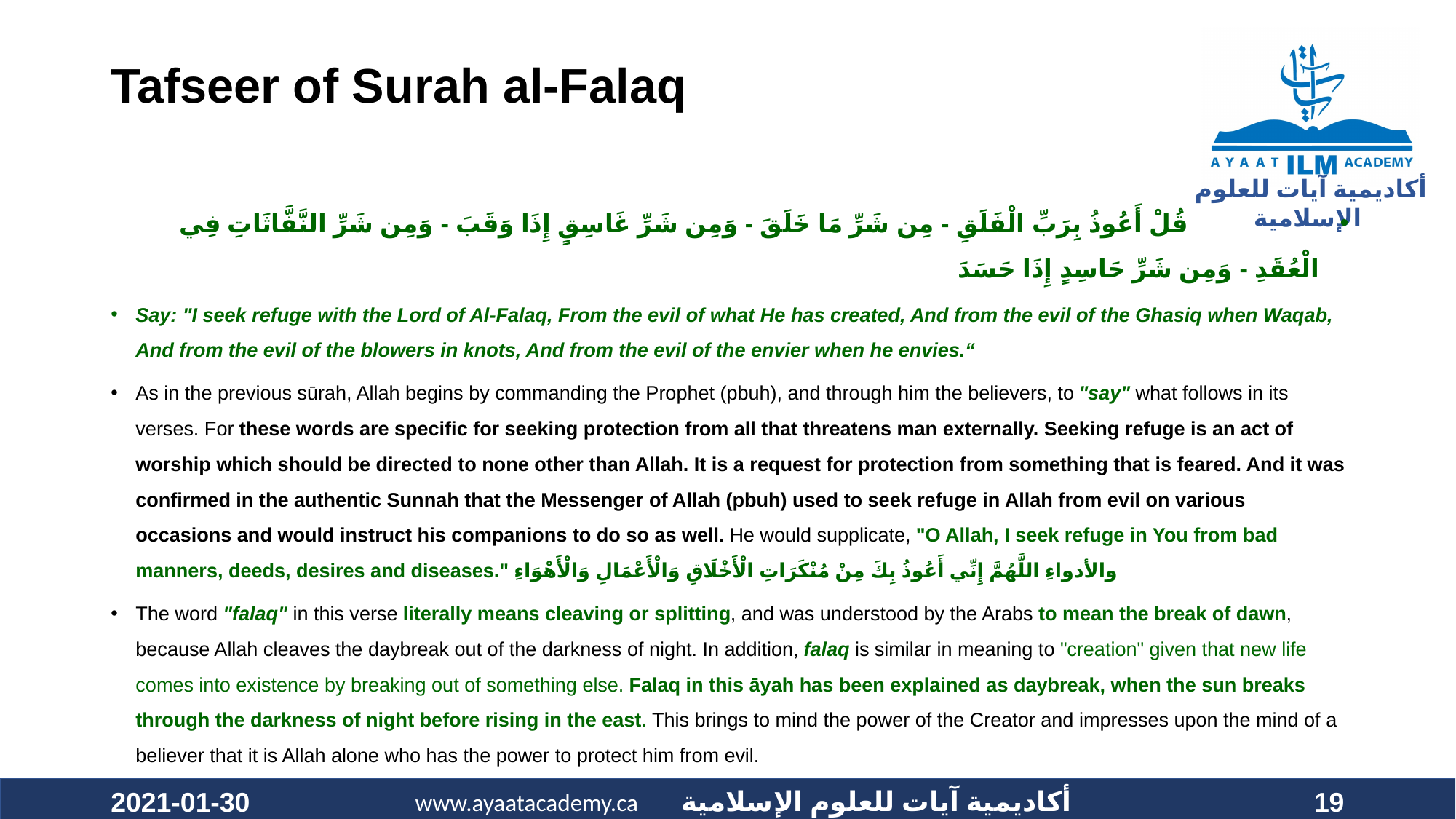

# Tafseer of Surah al-Falaq
                   قُلْ أَعُوذُ بِرَبِّ الْفَلَقِ - مِن شَرِّ مَا خَلَقَ - وَمِن شَرِّ غَاسِقٍ إِذَا وَقَبَ - وَمِن شَرِّ النَّفَّاثَاتِ فِي الْعُقَدِ - وَمِن شَرِّ حَاسِدٍ إِذَا حَسَدَ
Say: "I seek refuge with the Lord of Al-Falaq, From the evil of what He has created, And from the evil of the Ghasiq when Waqab, And from the evil of the blowers in knots, And from the evil of the envier when he envies.“
As in the previous sūrah, Allah begins by commanding the Prophet (pbuh), and through him the believers, to "say" what follows in its verses. For these words are specific for seeking protection from all that threatens man externally. Seeking refuge is an act of worship which should be directed to none other than Allah. It is a request for protection from something that is feared. And it was confirmed in the authentic Sunnah that the Messenger of Allah (pbuh) used to seek refuge in Allah from evil on various occasions and would instruct his companions to do so as well. He would supplicate, "O Allah, I seek refuge in You from bad manners, deeds, desires and diseases." والأدواءِ اللَّهُمَّ إِنِّي أَعُوذُ بِكَ مِنْ مُنْكَرَاتِ الْأَخْلَاقِ وَالْأَعْمَالِ وَالْأَهْوَاءِ
The word "falaq" in this verse literally means cleaving or splitting, and was understood by the Arabs to mean the break of dawn, because Allah cleaves the daybreak out of the darkness of night. In addition, falaq is similar in meaning to "creation" given that new life comes into existence by breaking out of something else. Falaq in this āyah has been explained as daybreak, when the sun breaks through the darkness of night before rising in the east. This brings to mind the power of the Creator and impresses upon the mind of a believer that it is Allah alone who has the power to protect him from evil.
2021-01-30
19